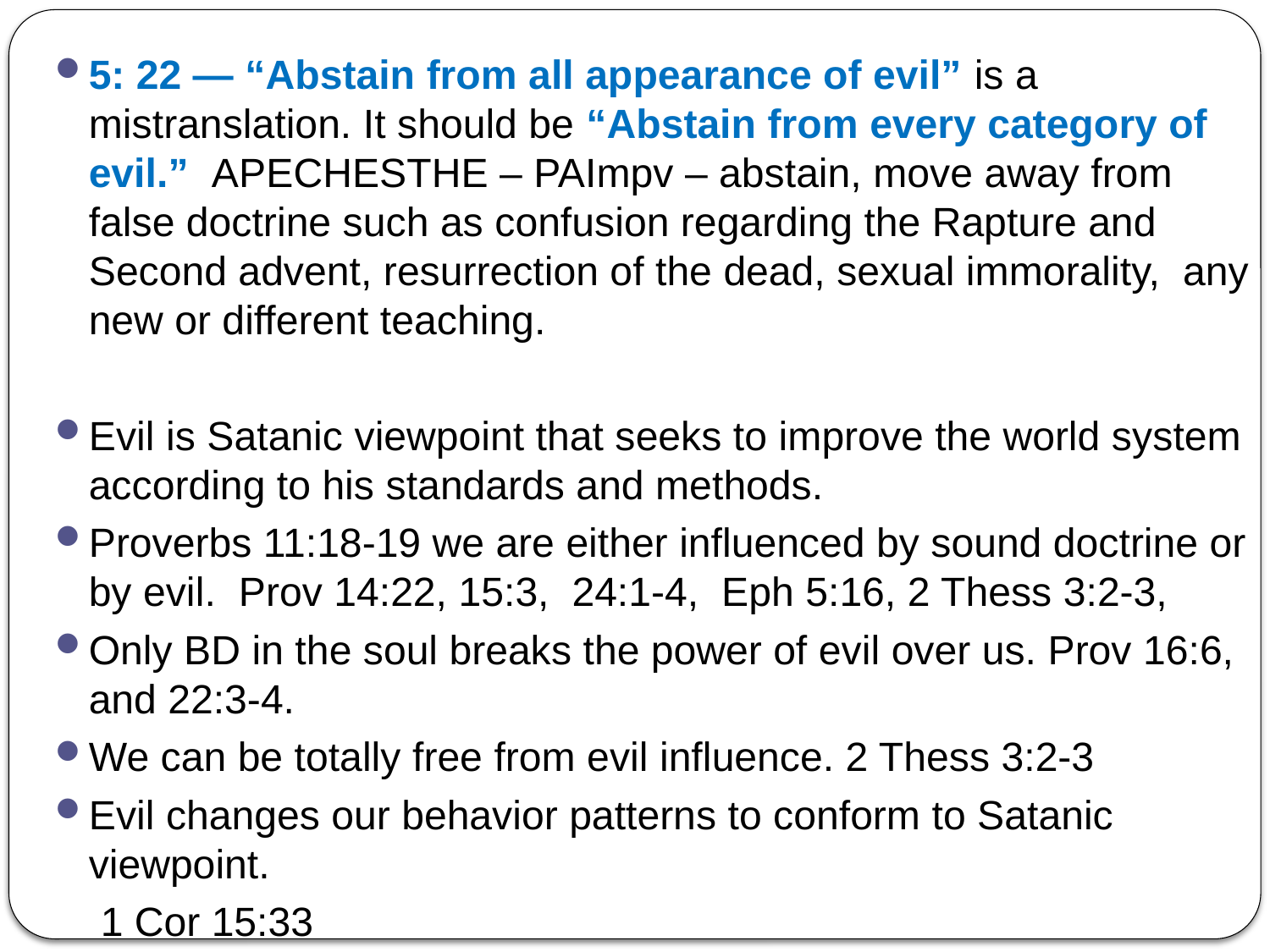

5: 22 — “Abstain from all appearance of evil” is a mistranslation. It should be “Abstain from every category of evil.”  APECHESTHE – PAImpv – abstain, move away from false doctrine such as confusion regarding the Rapture and Second advent, resurrection of the dead, sexual immorality,  any new or different teaching.

Evil is Satanic viewpoint that seeks to improve the world system according to his standards and methods.
Proverbs 11:18-19 we are either influenced by sound doctrine or by evil.  Prov 14:22, 15:3,  24:1-4,  Eph 5:16, 2 Thess 3:2-3,
Only BD in the soul breaks the power of evil over us. Prov 16:6, and 22:3-4.
We can be totally free from evil influence. 2 Thess 3:2-3
Evil changes our behavior patterns to conform to Satanic viewpoint.
    1 Cor 15:33